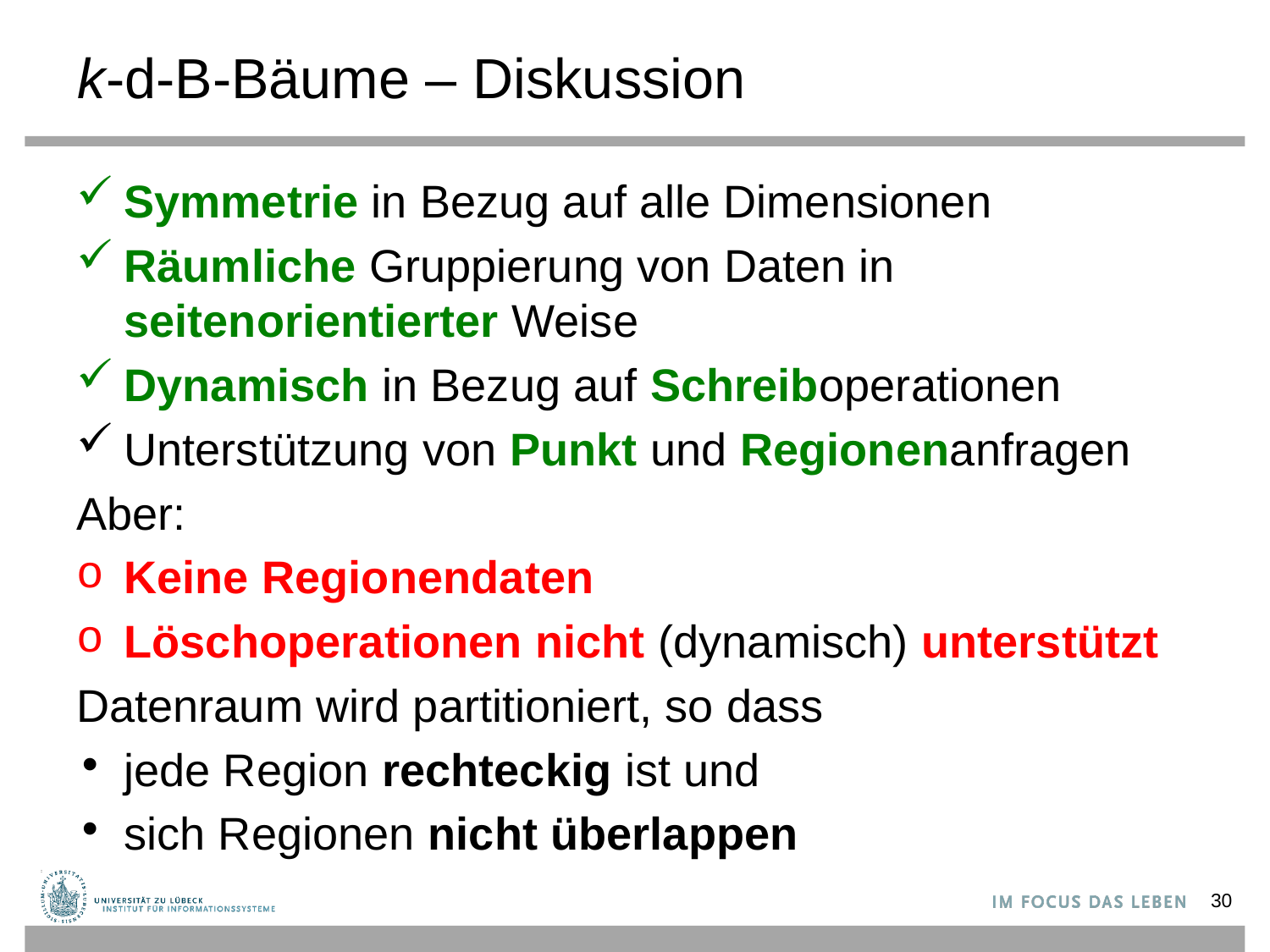

# k-d-B-Bäume – Diskussion
Symmetrie in Bezug auf alle Dimensionen
Räumliche Gruppierung von Daten in
seitenorientierter Weise
Dynamisch in Bezug auf Schreiboperationen
Unterstützung von Punkt und Regionenanfragen
Aber:
Keine Regionendaten
Löschoperationen nicht (dynamisch) unterstützt
Datenraum wird partitioniert, so dass
jede Region rechteckig ist und
sich Regionen nicht überlappen
30